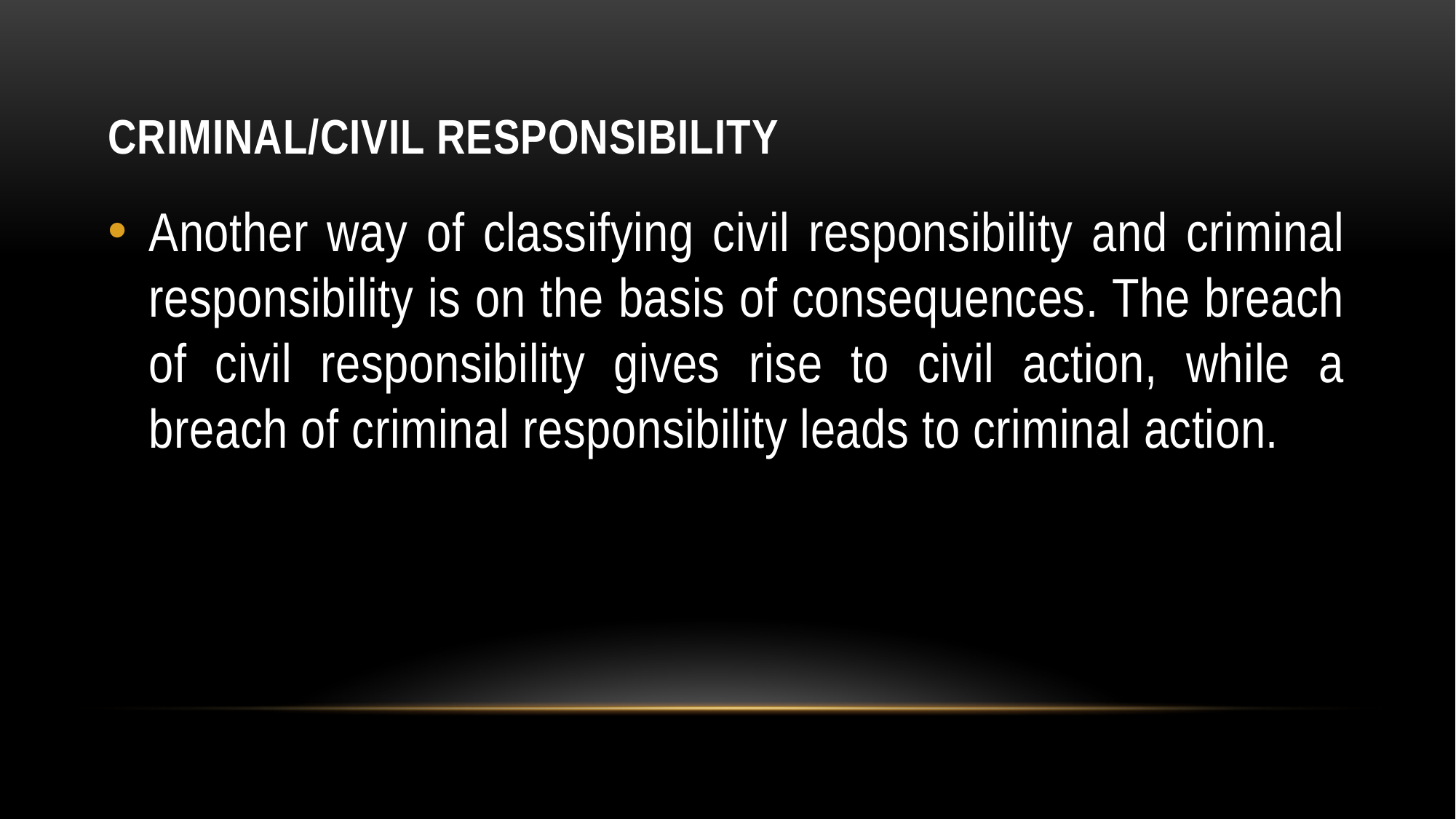

# CRIMINAL/CIVIL RESPONSIBILITY
Another way of classifying civil responsibility and criminal responsibility is on the basis of consequences. The breach of civil responsibility gives rise to civil action, while a breach of criminal responsibility leads to criminal action.